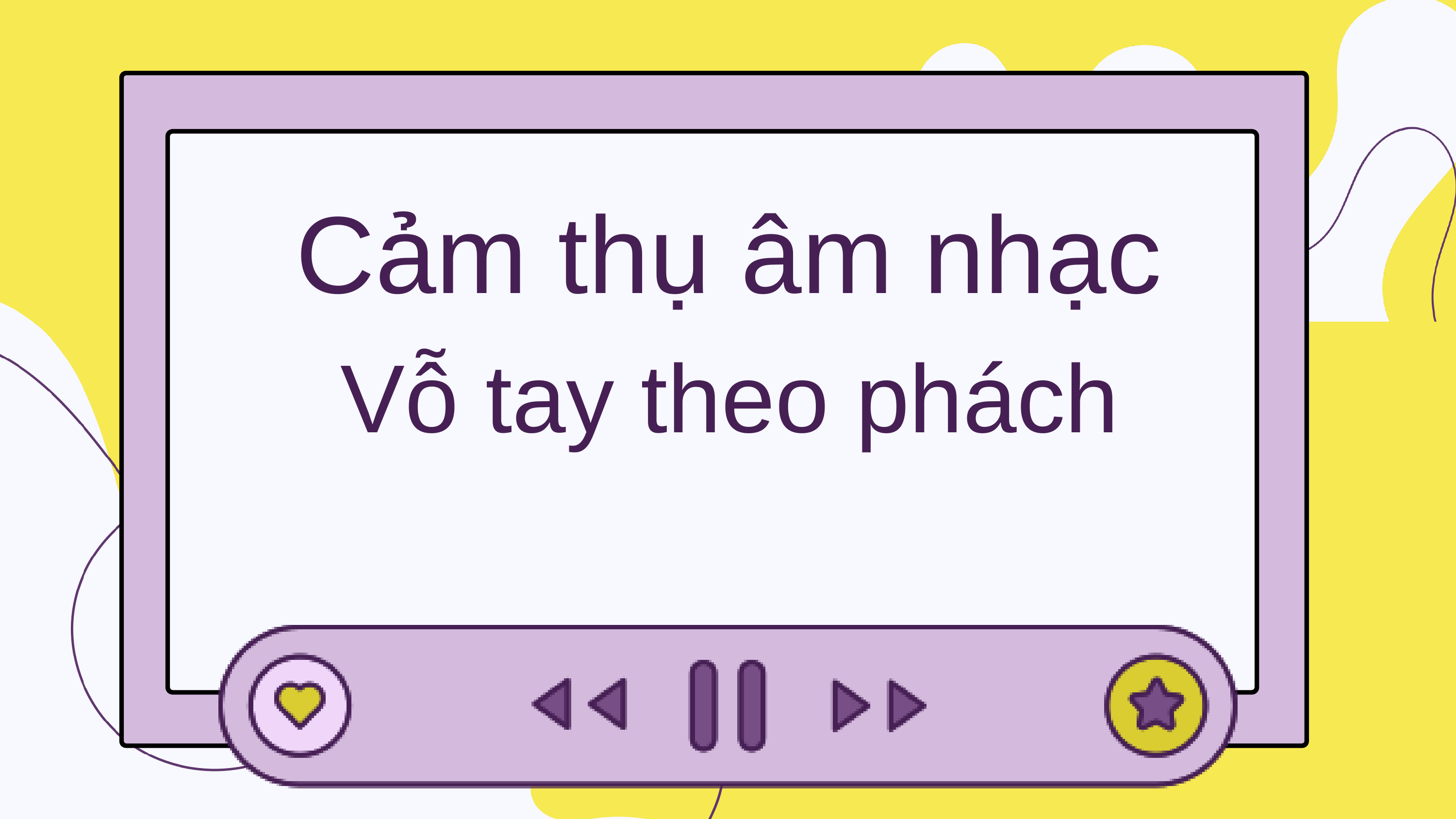

Cảm thụ âm nhạc

Vỗ tay theo phách